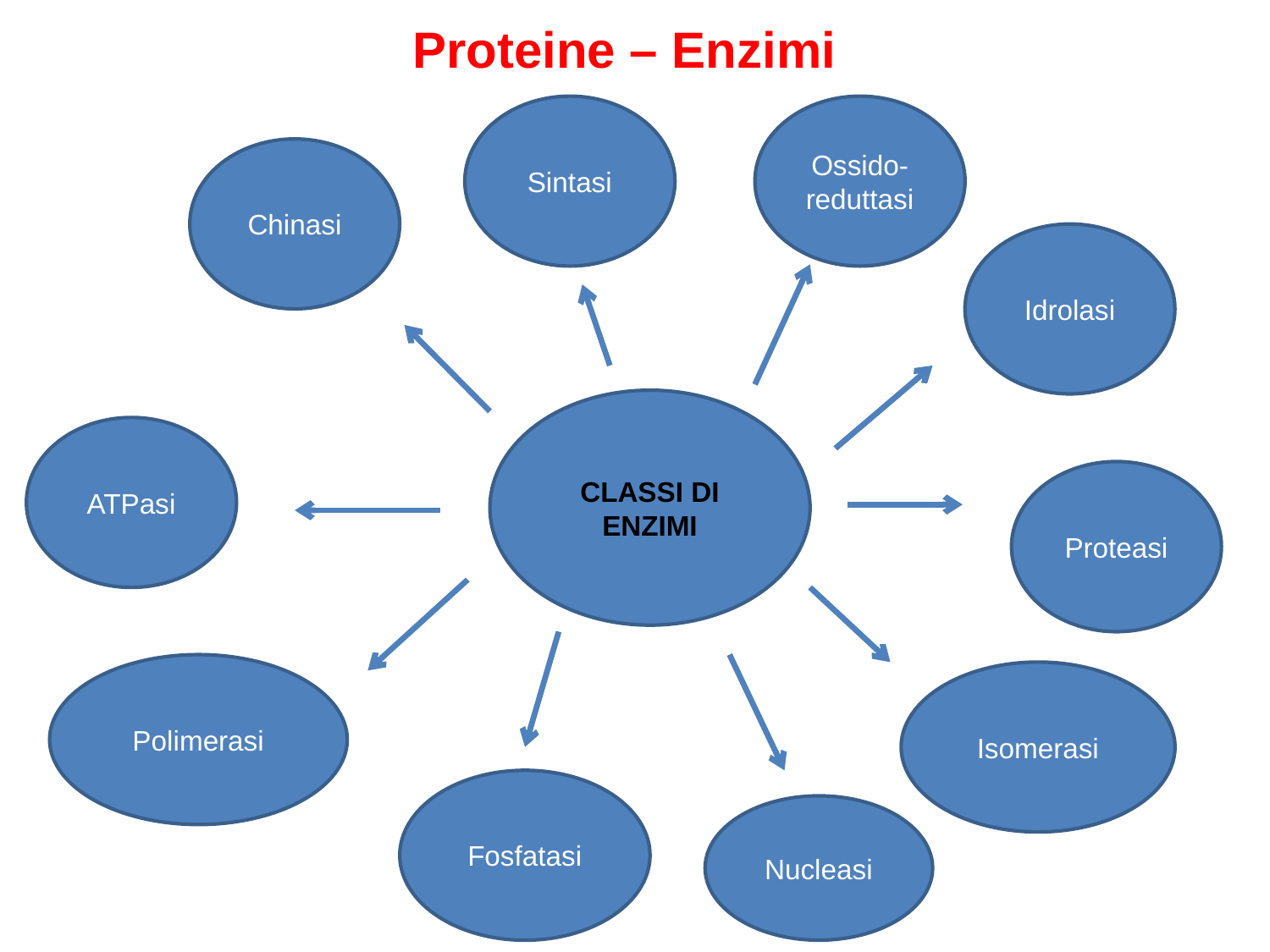

# Proteine – Enzimi
Sintasi
Ossido-reduttasi
Chinasi
Idrolasi
CLASSI DI ENZIMI
ATPasi
Proteasi
Polimerasi
Isomerasi
Fosfatasi
Nucleasi